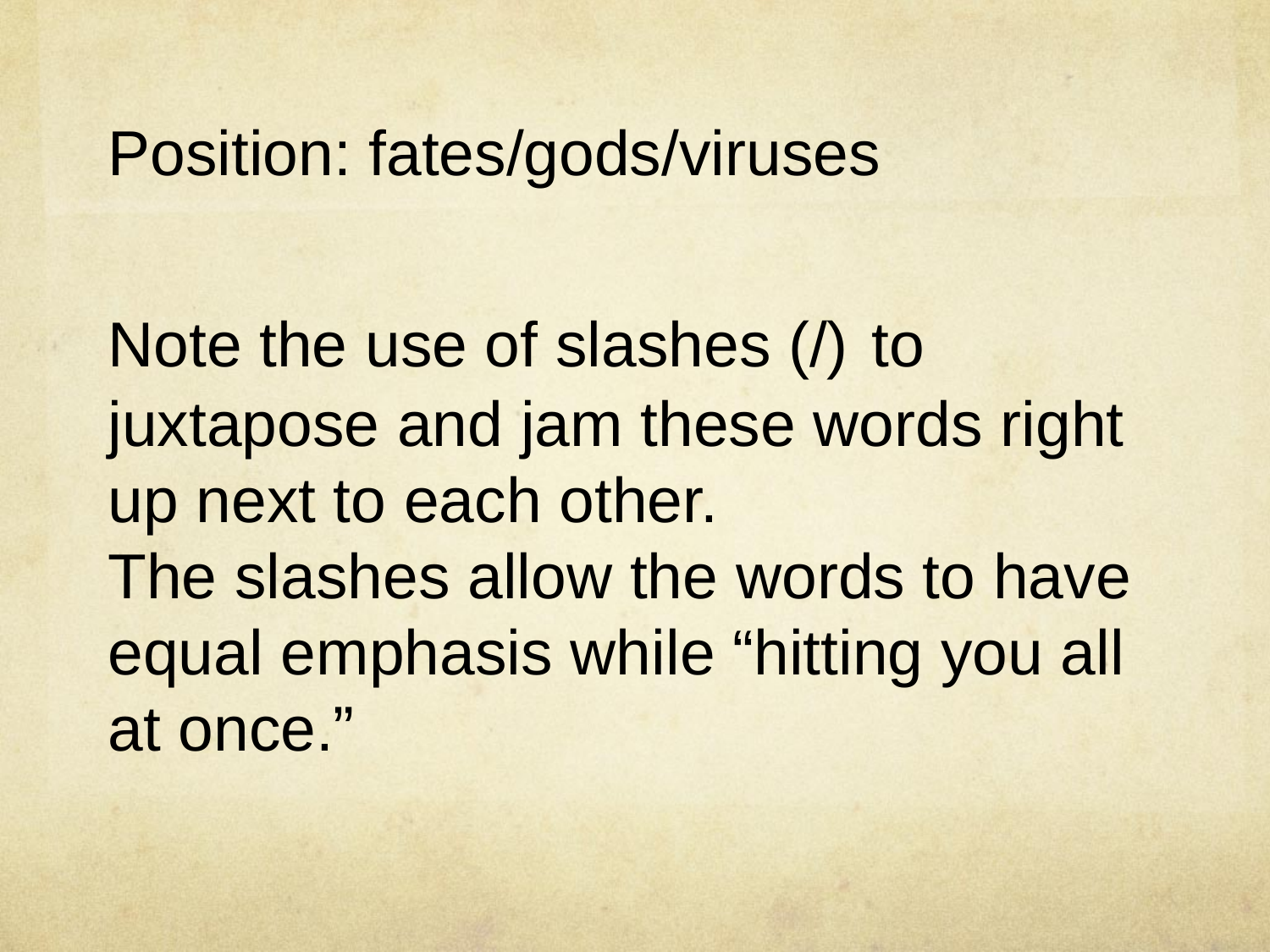

# Position: fates/gods/viruses Note the use of slashes (/) to juxtapose and jam these words right up next to each other. The slashes allow the words to have equal emphasis while “hitting you all at once.”